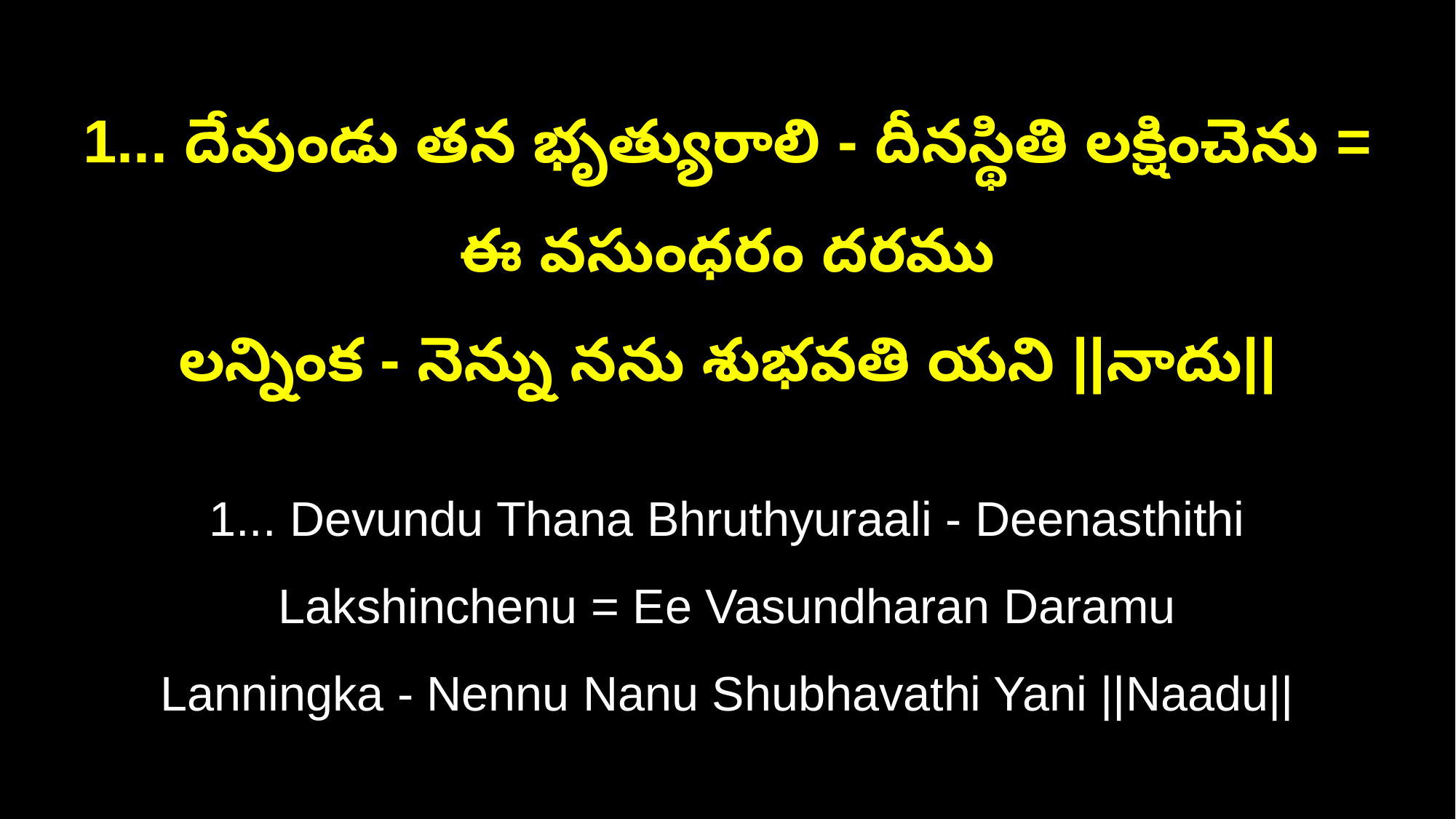

1... దేవుండు తన భృత్యురాలి - దీనస్థితి లక్షించెను = ఈ వసుంధరం దరము
లన్నింక - నెన్ను నను శుభవతి యని ||నాదు||
1... Devundu Thana Bhruthyuraali - Deenasthithi Lakshinchenu = Ee Vasundharan Daramu
Lanningka - Nennu Nanu Shubhavathi Yani ||Naadu||